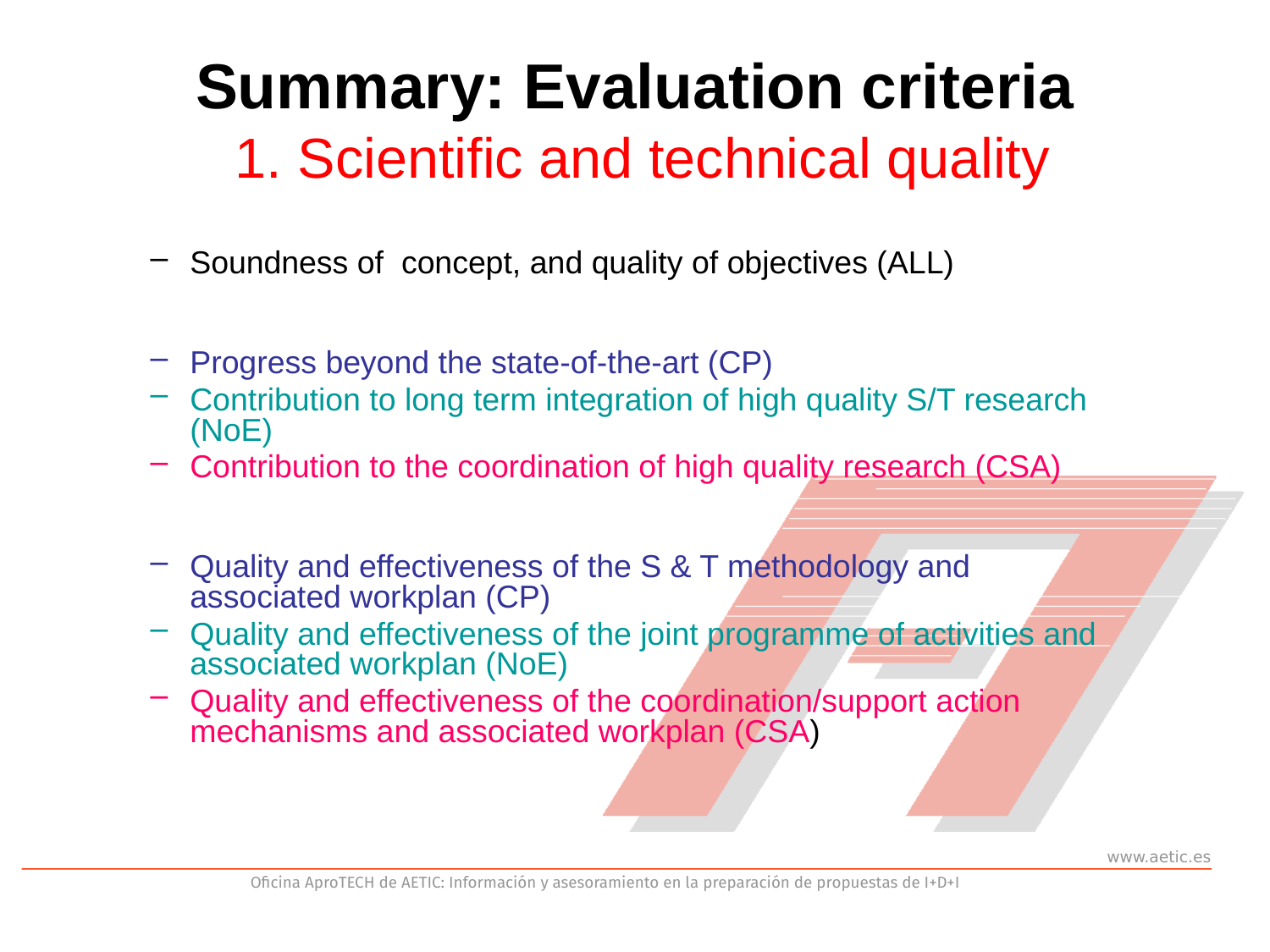

# Summary: Evaluation criteria 1. Scientific and technical quality

Soundness of  concept, and quality of objectives (ALL)

Progress beyond the state-of-the-art (CP)
Contribution to long term integration of high quality S/T research (NoE)
Contribution to the coordination of high quality research (CSA)

Quality and effectiveness of the S & T methodology and associated workplan (CP)
Quality and effectiveness of the joint programme of activities and associated workplan (NoE)
Quality and effectiveness of the coordination/support action mechanisms and associated workplan (CSA)